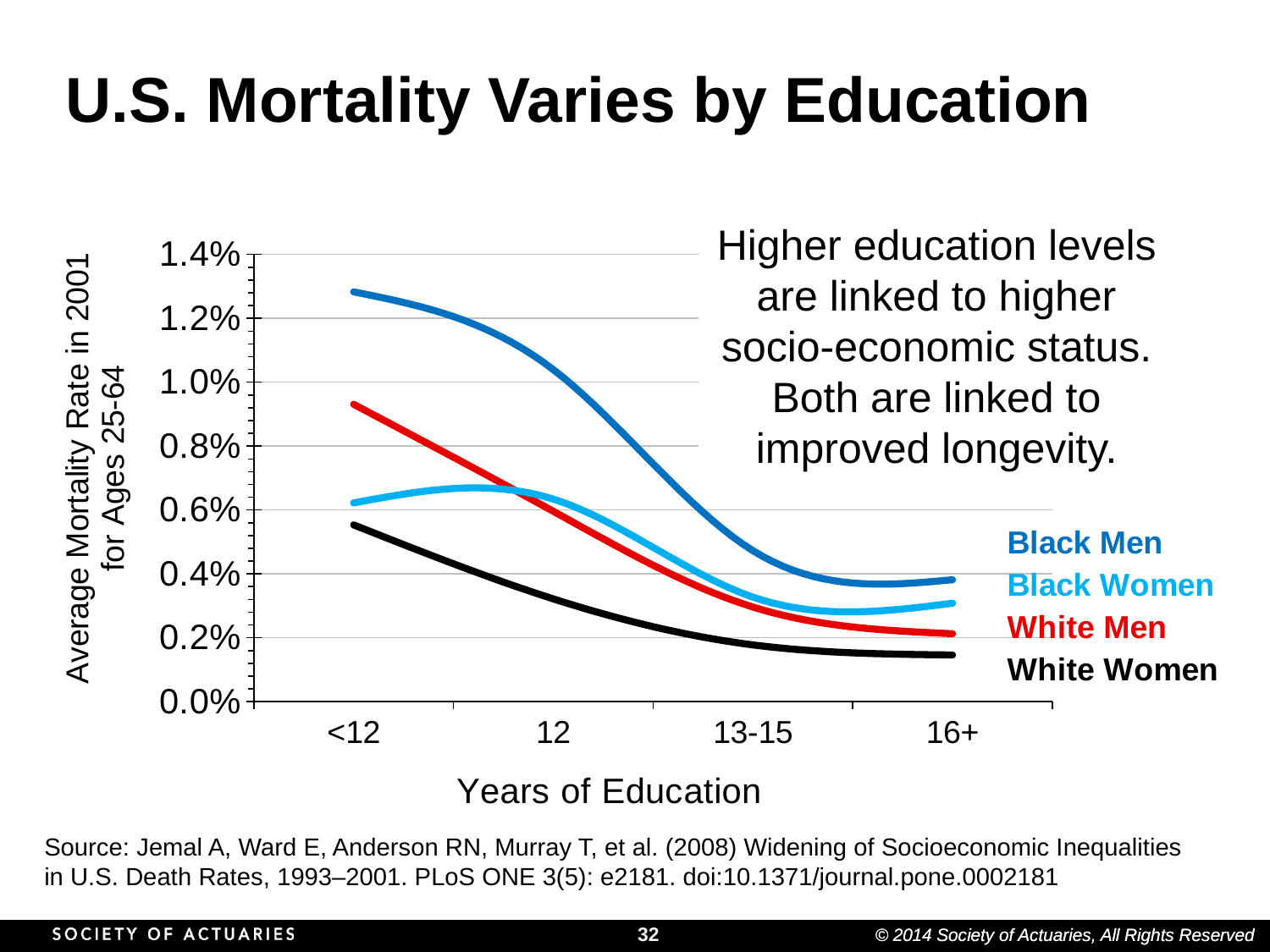

# U.S. Mortality Varies by Education

### Chart

| Category | White Men | Black Men | White Women | Black Women |
|---|---|---|---|---|
| <12 | 0.009311 | 0.012830999999999999 | 0.005534 | 0.006222999999999999 |
| 12 | 0.00596 | 0.010397 | 0.003218 | 0.006342 |
| 13-15 | 0.002962 | 0.004727 | 0.001777 | 0.0032730000000000003 |
| 16+ | 0.002127 | 0.0038160000000000004 | 0.0014609999999999998 | 0.0030819999999999997 |
Higher education levels are linked to higher socio-economic status. Both are linked to improved longevity.
Source: Jemal A, Ward E, Anderson RN, Murray T, et al. (2008) Widening of Socioeconomic Inequalities in U.S. Death Rates, 1993–2001. PLoS ONE 3(5): e2181. doi:10.1371/journal.pone.0002181